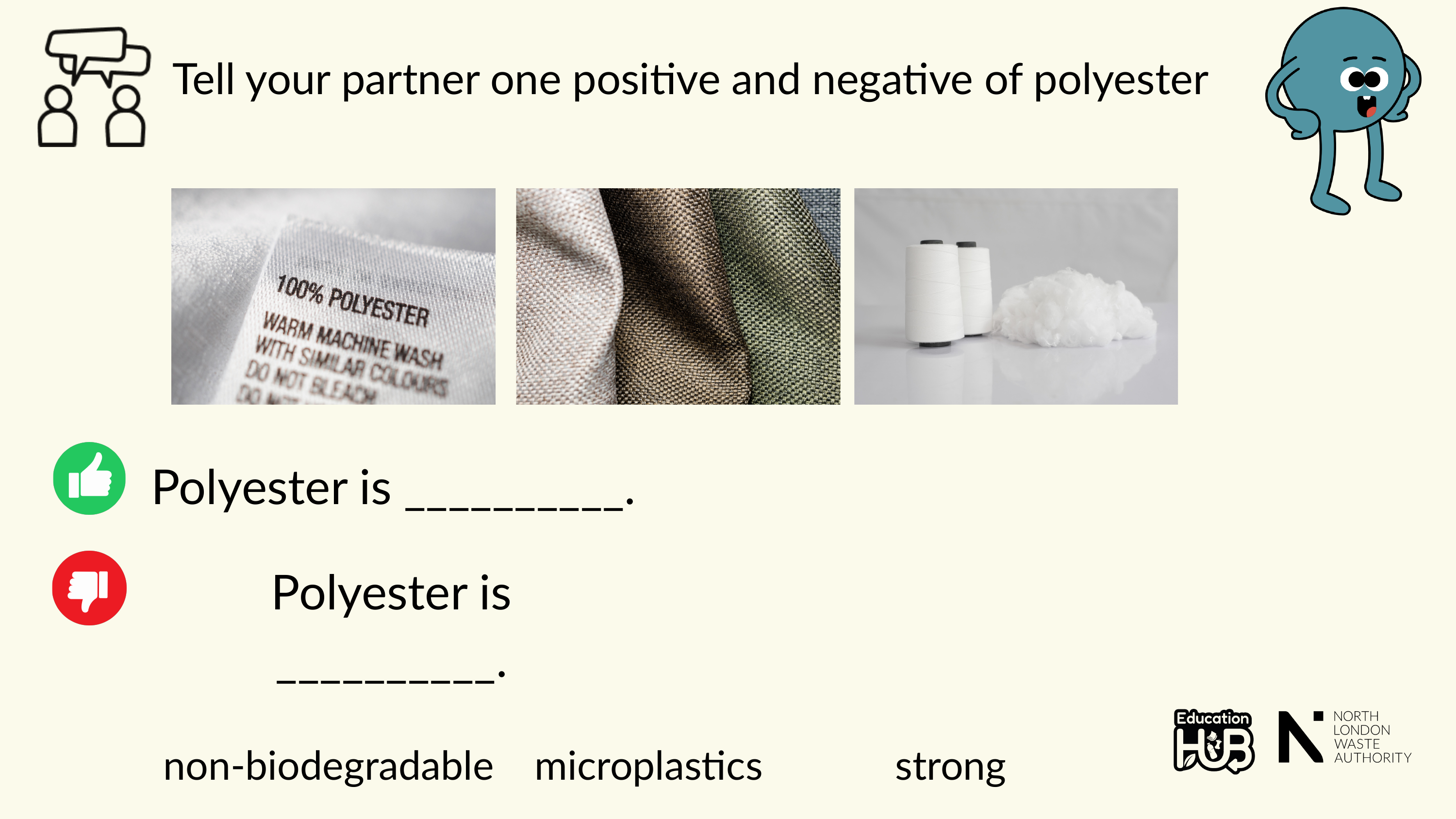

Tell your partner one positive and negative of polyester

Polyester is __________.

Polyester is __________.

 non-biodegradable    microplastics             strong